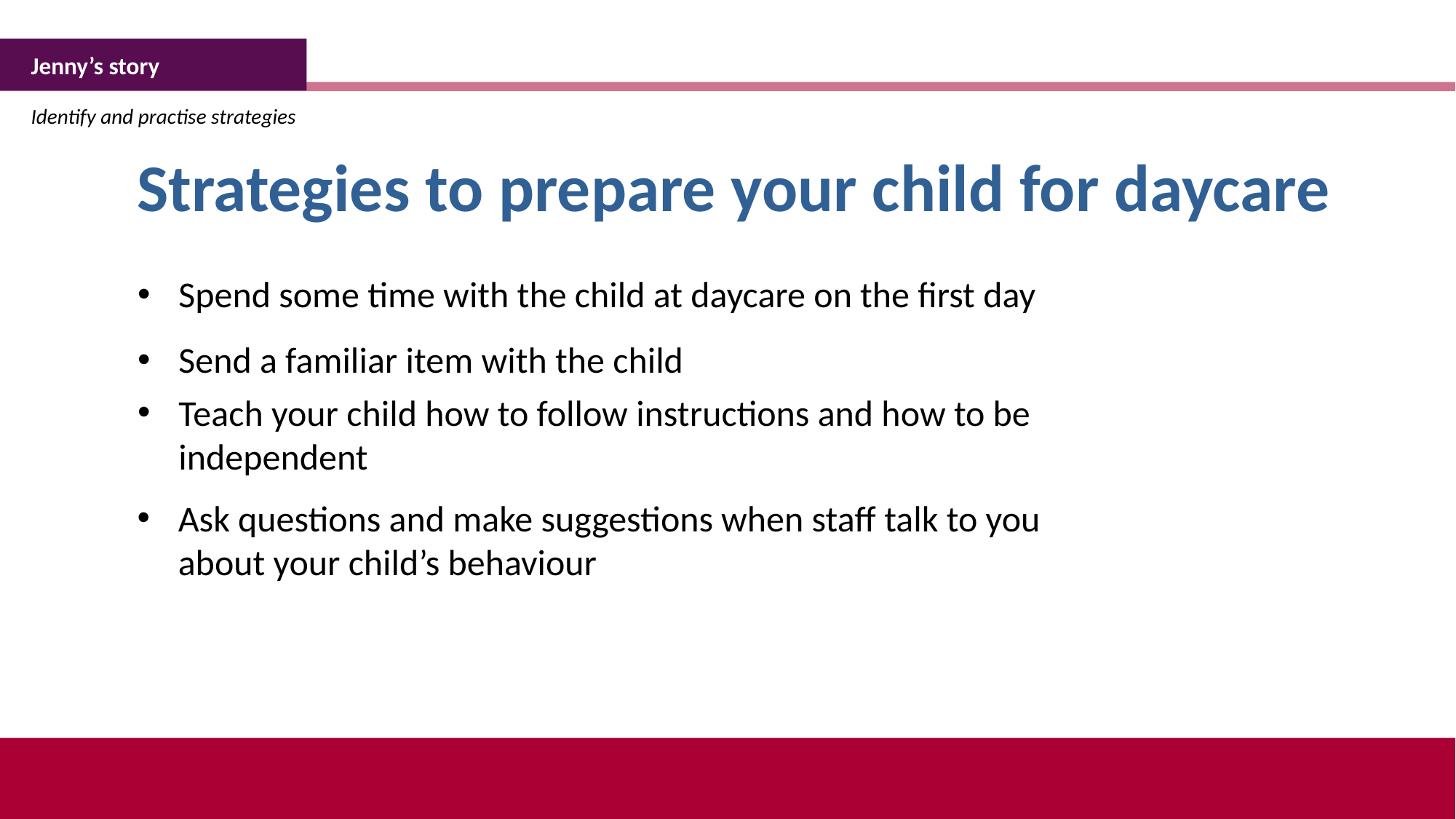

Jenny’s story
Identify and practise strategies

Strategies to prepare your child for daycare
Spend some time with the child at daycare on the first day
Send a familiar item with the child
Teach your child how to follow instructions and how to be
independent
Ask questions and make suggestions when staff talk to you about your child’s behaviour